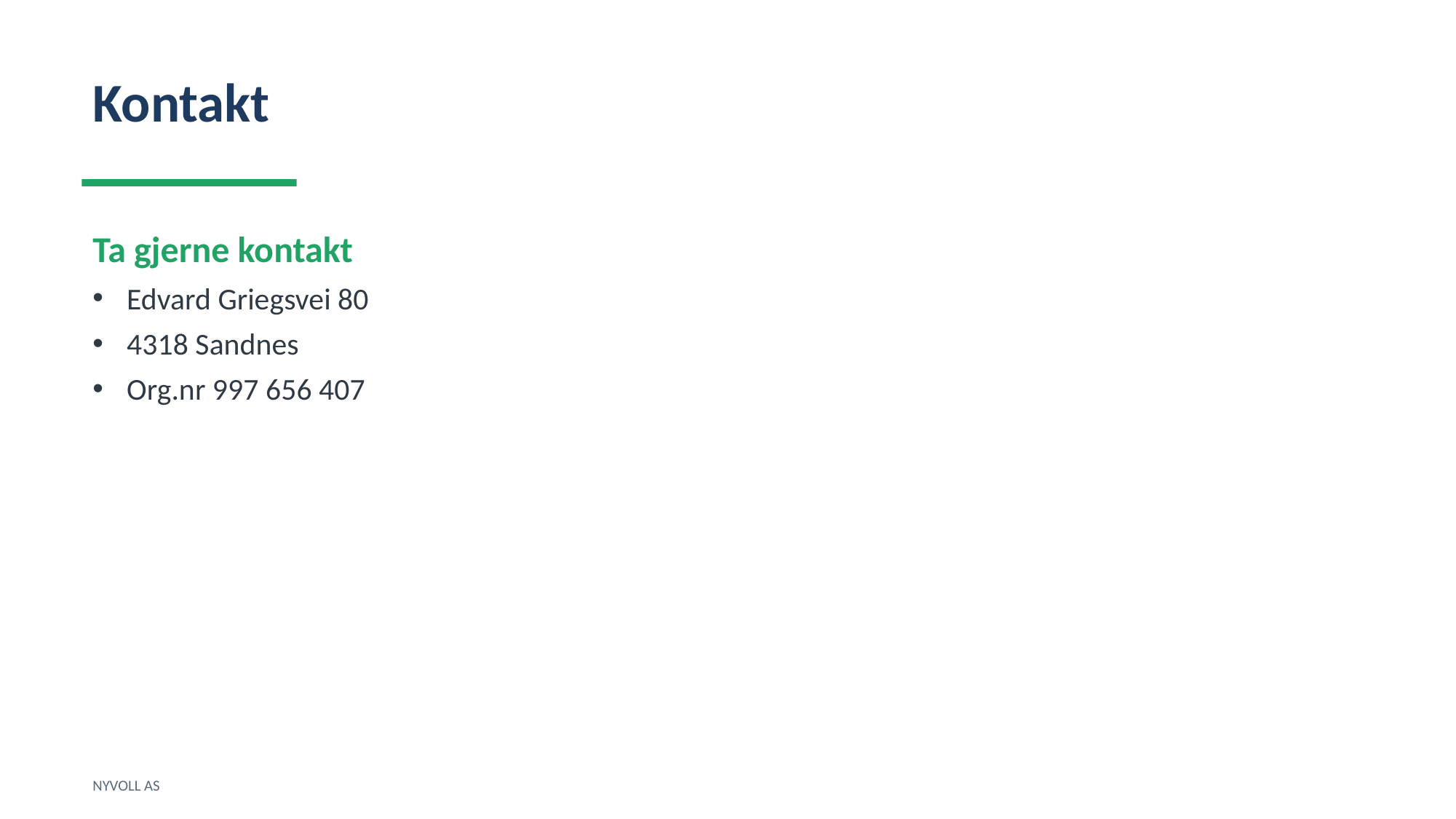

Kontakt

Ta gjerne kontakt
Edvard Griegsvei 80
4318 Sandnes
Org.nr 997 656 407
NYVOLL AS